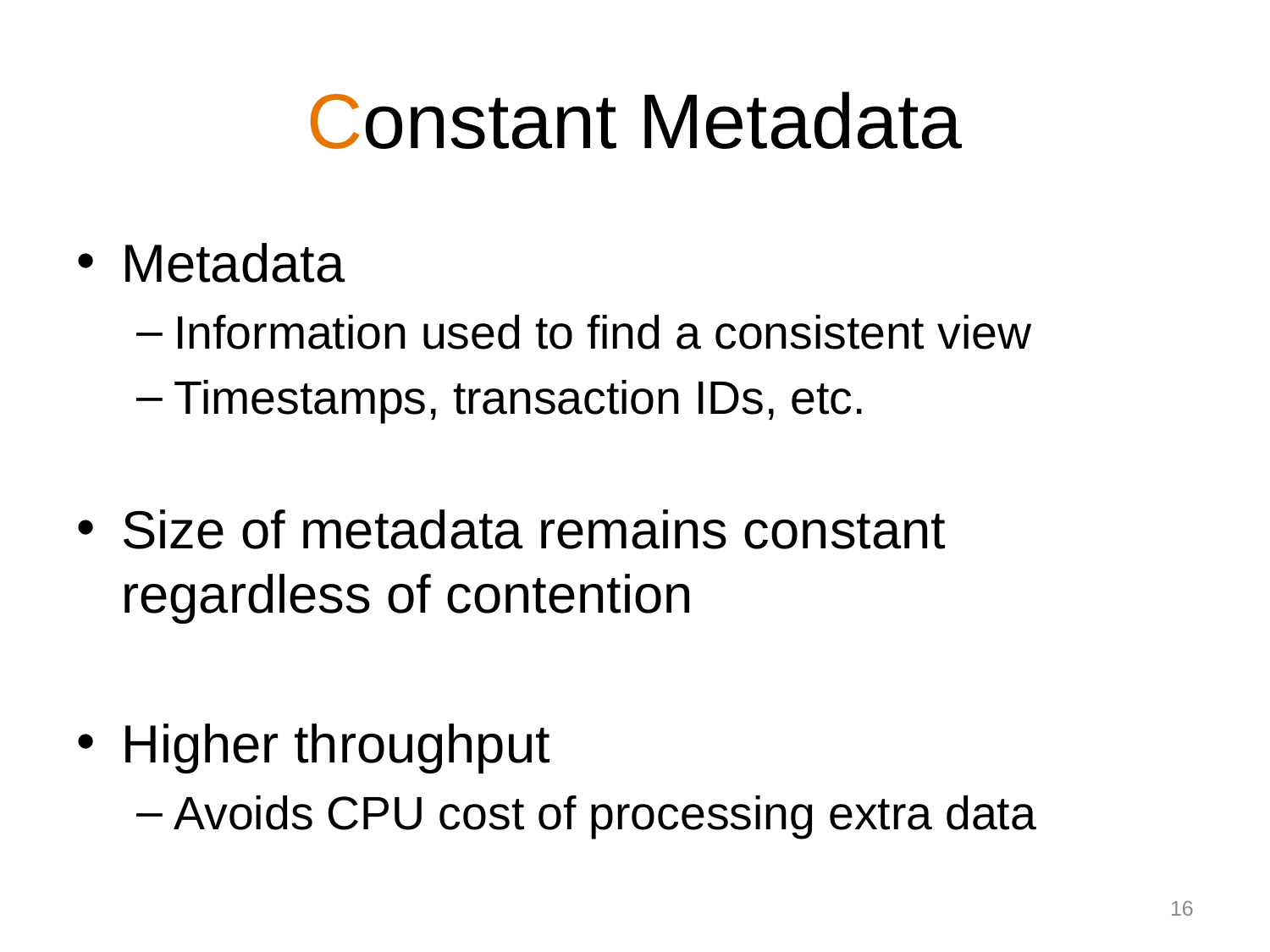

# Constant Metadata
Metadata
Information used to find a consistent view
Timestamps, transaction IDs, etc.

Size of metadata remains constant regardless of contention

Higher throughput
Avoids CPU cost of processing extra data
16